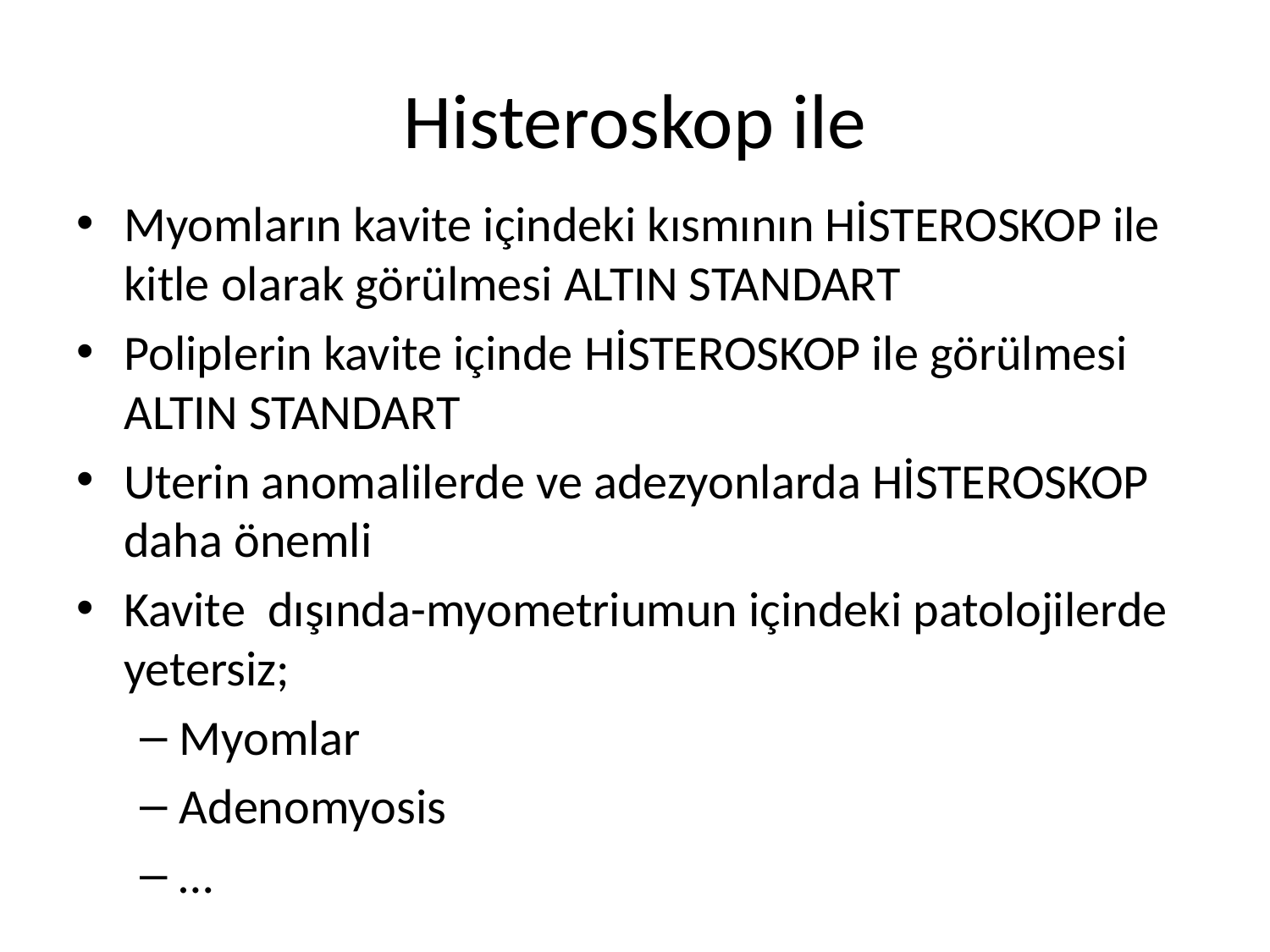

# Histeroskop ile
Myomların kavite içindeki kısmının HİSTEROSKOP ile kitle olarak görülmesi ALTIN STANDART
Poliplerin kavite içinde HİSTEROSKOP ile görülmesi ALTIN STANDART
Uterin anomalilerde ve adezyonlarda HİSTEROSKOP daha önemli
Kavite  dışında-myometriumun içindeki patolojilerde yetersiz;
Myomlar
Adenomyosis
…